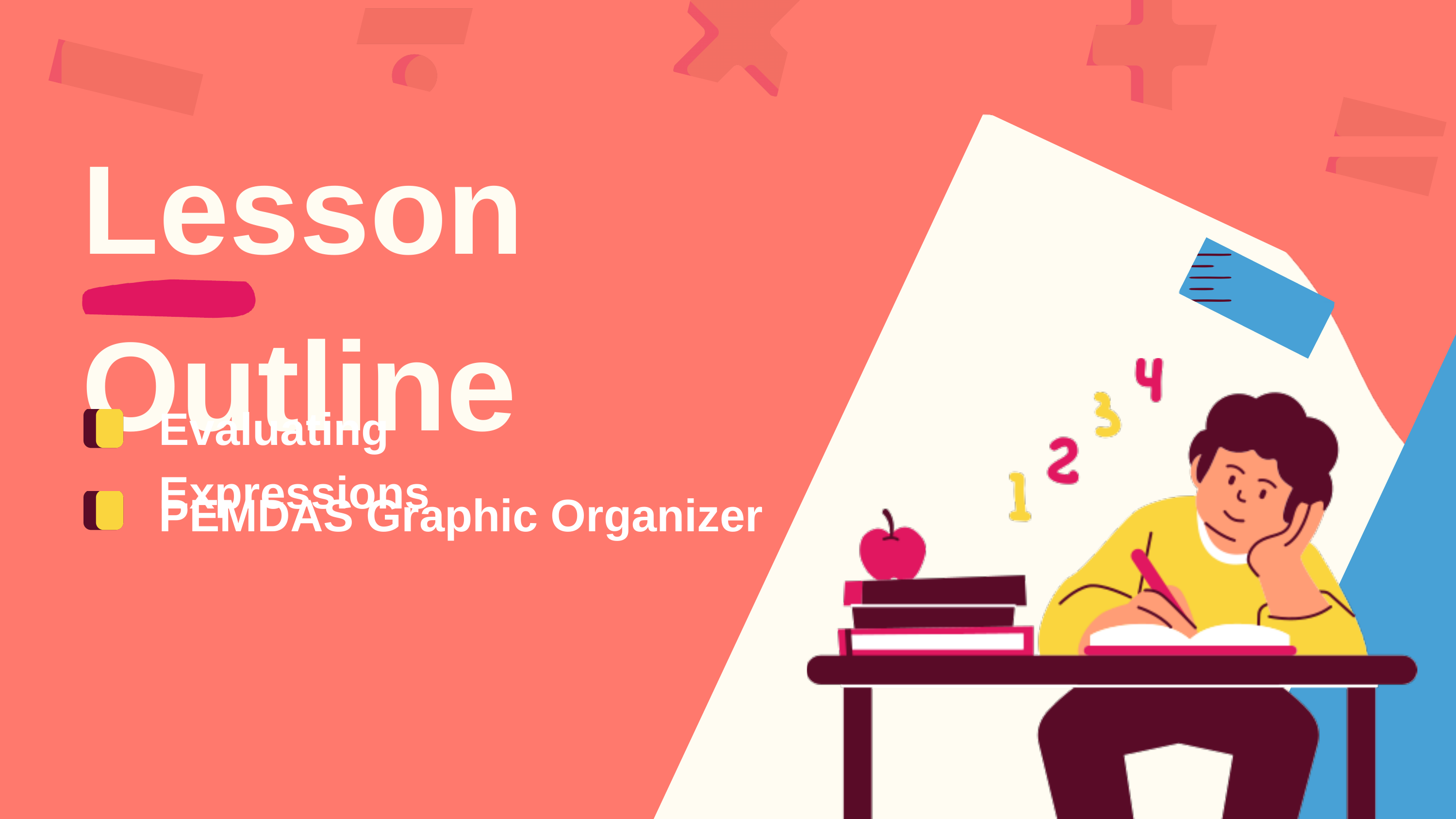

Lesson Outline

Evaluating Expressions

PEMDAS Graphic Organizer